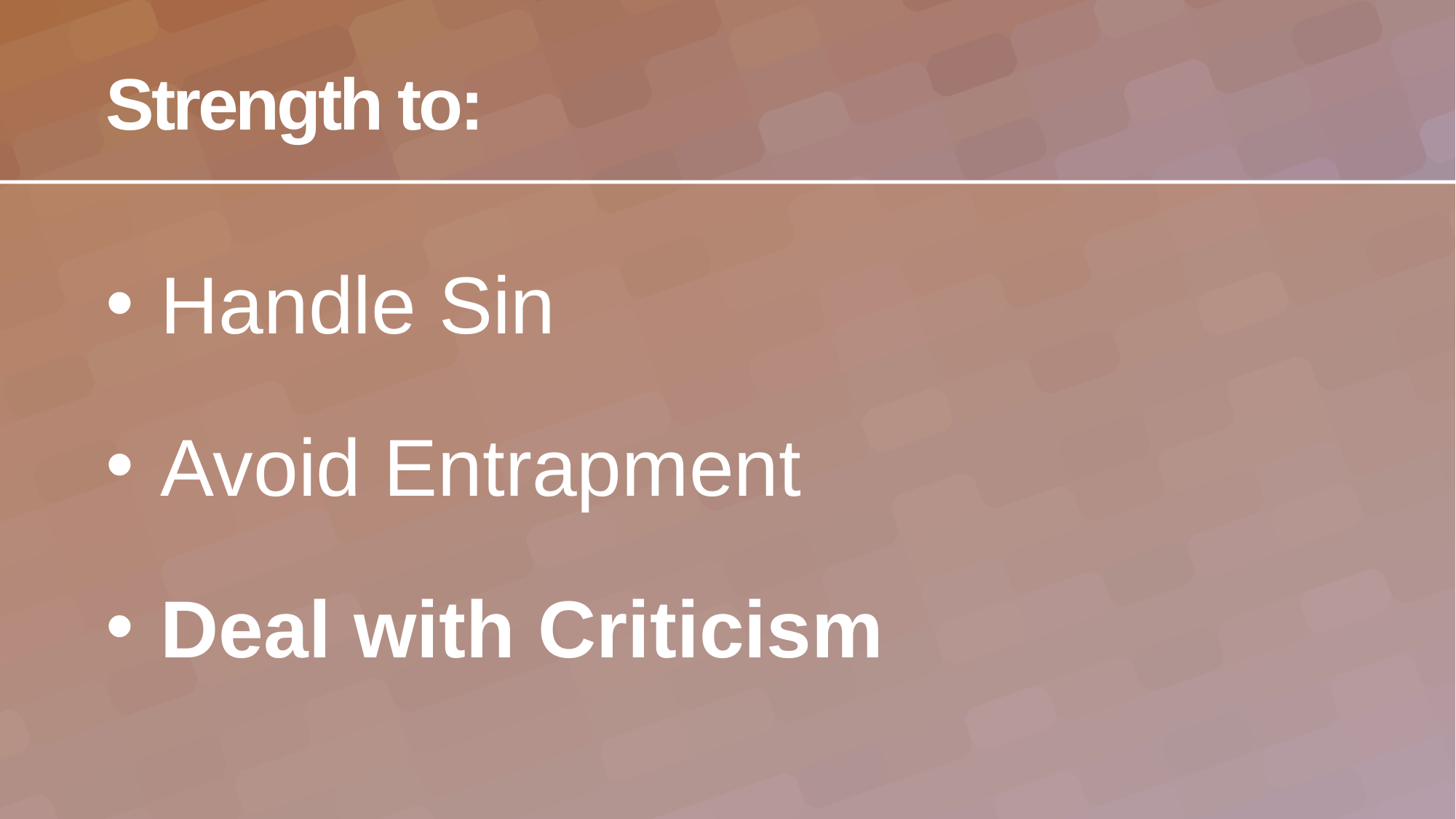

# Strength to:
Handle Sin
Avoid Entrapment
Deal with Criticism